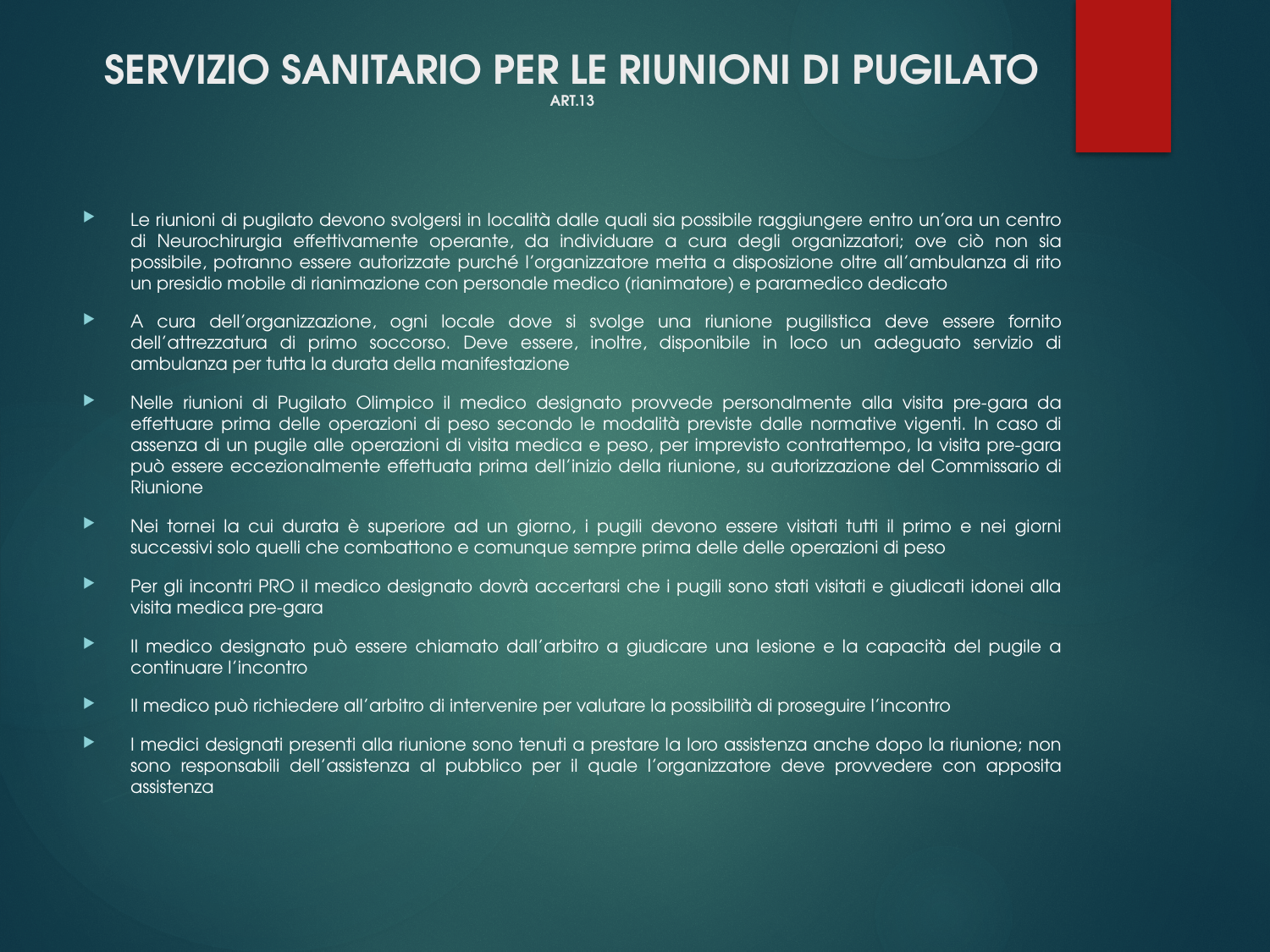

# SERVIZIO SANITARIO PER LE RIUNIONI DI PUGILATO ART.13

Le riunioni di pugilato devono svolgersi in località dalle quali sia possibile raggiungere entro un’ora un centro di Neurochirurgia effettivamente operante, da individuare a cura degli organizzatori; ove ciò non sia possibile, potranno essere autorizzate purché l’organizzatore metta a disposizione oltre all’ambulanza di rito un presidio mobile di rianimazione con personale medico (rianimatore) e paramedico dedicato
A cura dell’organizzazione, ogni locale dove si svolge una riunione pugilistica deve essere fornito dell’attrezzatura di primo soccorso. Deve essere, inoltre, disponibile in loco un adeguato servizio di ambulanza per tutta la durata della manifestazione
Nelle riunioni di Pugilato Olimpico il medico designato provvede personalmente alla visita pre-gara da effettuare prima delle operazioni di peso secondo le modalità previste dalle normative vigenti. In caso di assenza di un pugile alle operazioni di visita medica e peso, per imprevisto contrattempo, la visita pre-gara può essere eccezionalmente effettuata prima dell’inizio della riunione, su autorizzazione del Commissario di Riunione
Nei tornei la cui durata è superiore ad un giorno, i pugili devono essere visitati tutti il primo e nei giorni successivi solo quelli che combattono e comunque sempre prima delle delle operazioni di peso
Per gli incontri PRO il medico designato dovrà accertarsi che i pugili sono stati visitati e giudicati idonei alla visita medica pre-gara
Il medico designato può essere chiamato dall’arbitro a giudicare una lesione e la capacità del pugile a continuare l’incontro
Il medico può richiedere all’arbitro di intervenire per valutare la possibilità di proseguire l’incontro
I medici designati presenti alla riunione sono tenuti a prestare la loro assistenza anche dopo la riunione; non sono responsabili dell’assistenza al pubblico per il quale l’organizzatore deve provvedere con apposita assistenza